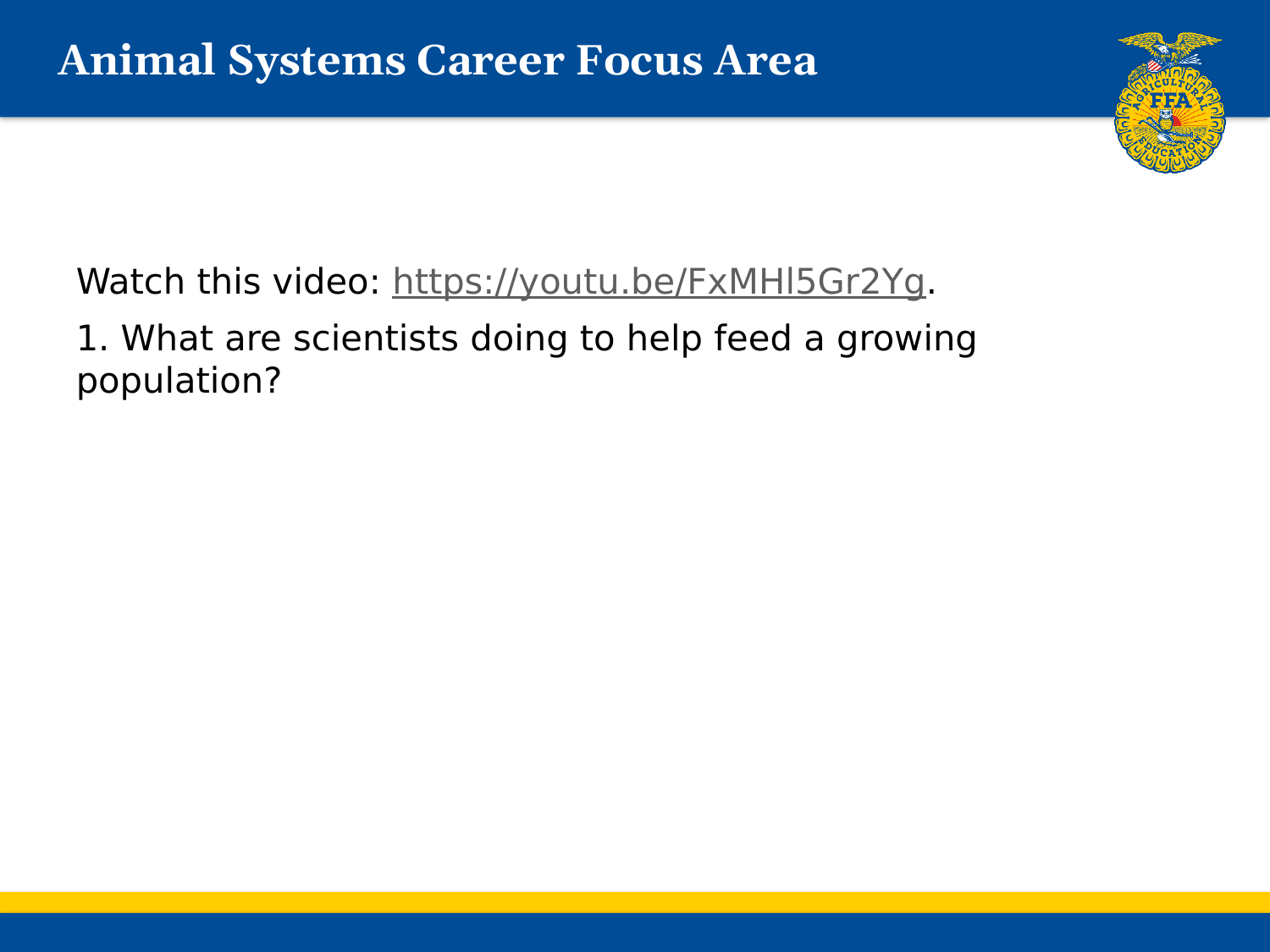

# Animal Systems Career Focus Area
Watch this video: https://youtu.be/FxMHl5Gr2Yg.
1. What are scientists doing to help feed a growing population?